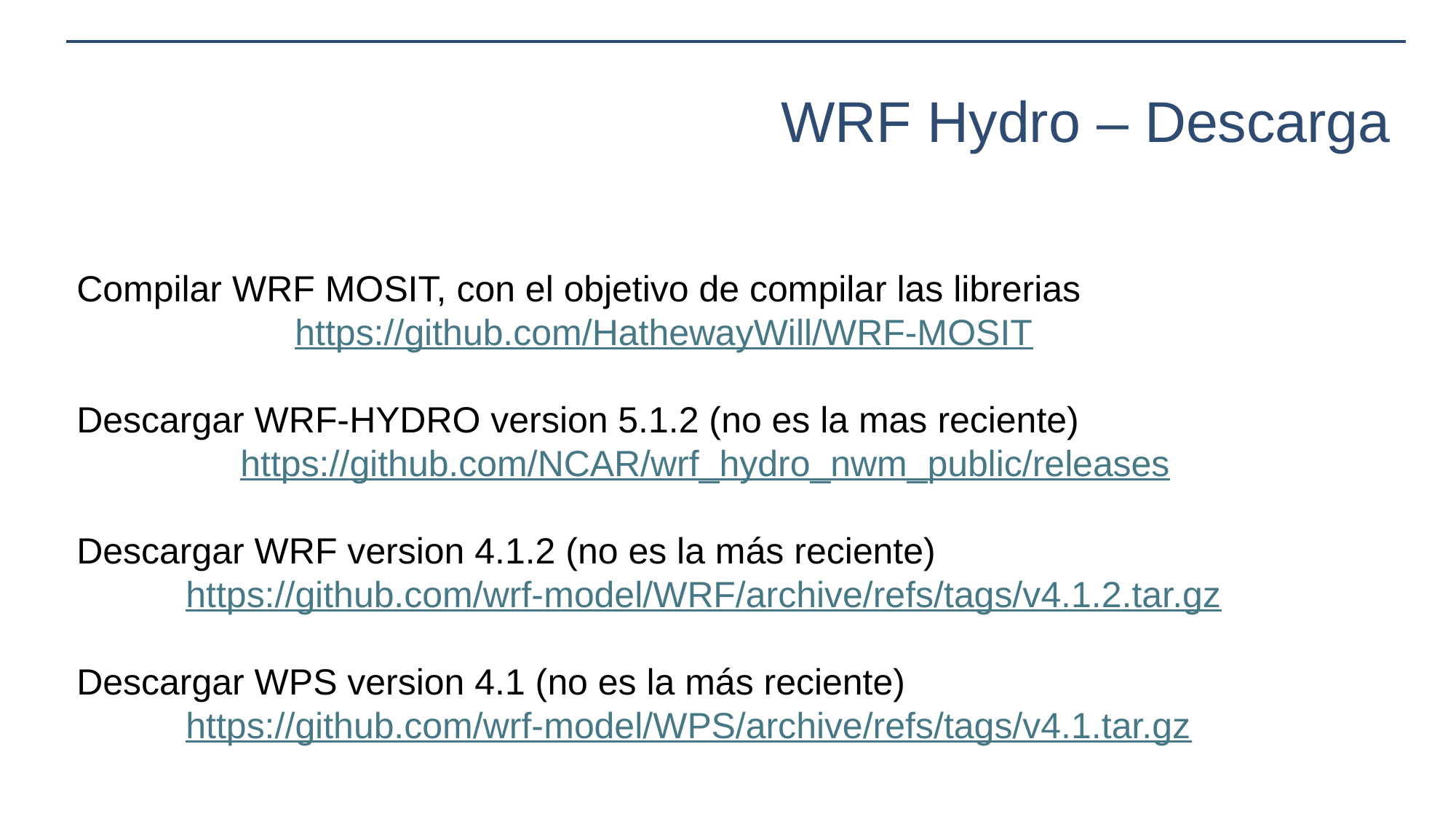

# WRF Hydro – Descarga
Compilar WRF MOSIT, con el objetivo de compilar las librerias
	https://github.com/HathewayWill/WRF-MOSIT

Descargar WRF-HYDRO version 5.1.2 (no es la mas reciente)
	https://github.com/NCAR/wrf_hydro_nwm_public/releases

Descargar WRF version 4.1.2 (no es la más reciente)
	https://github.com/wrf-model/WRF/archive/refs/tags/v4.1.2.tar.gz

Descargar WPS version 4.1 (no es la más reciente)
	https://github.com/wrf-model/WPS/archive/refs/tags/v4.1.tar.gz